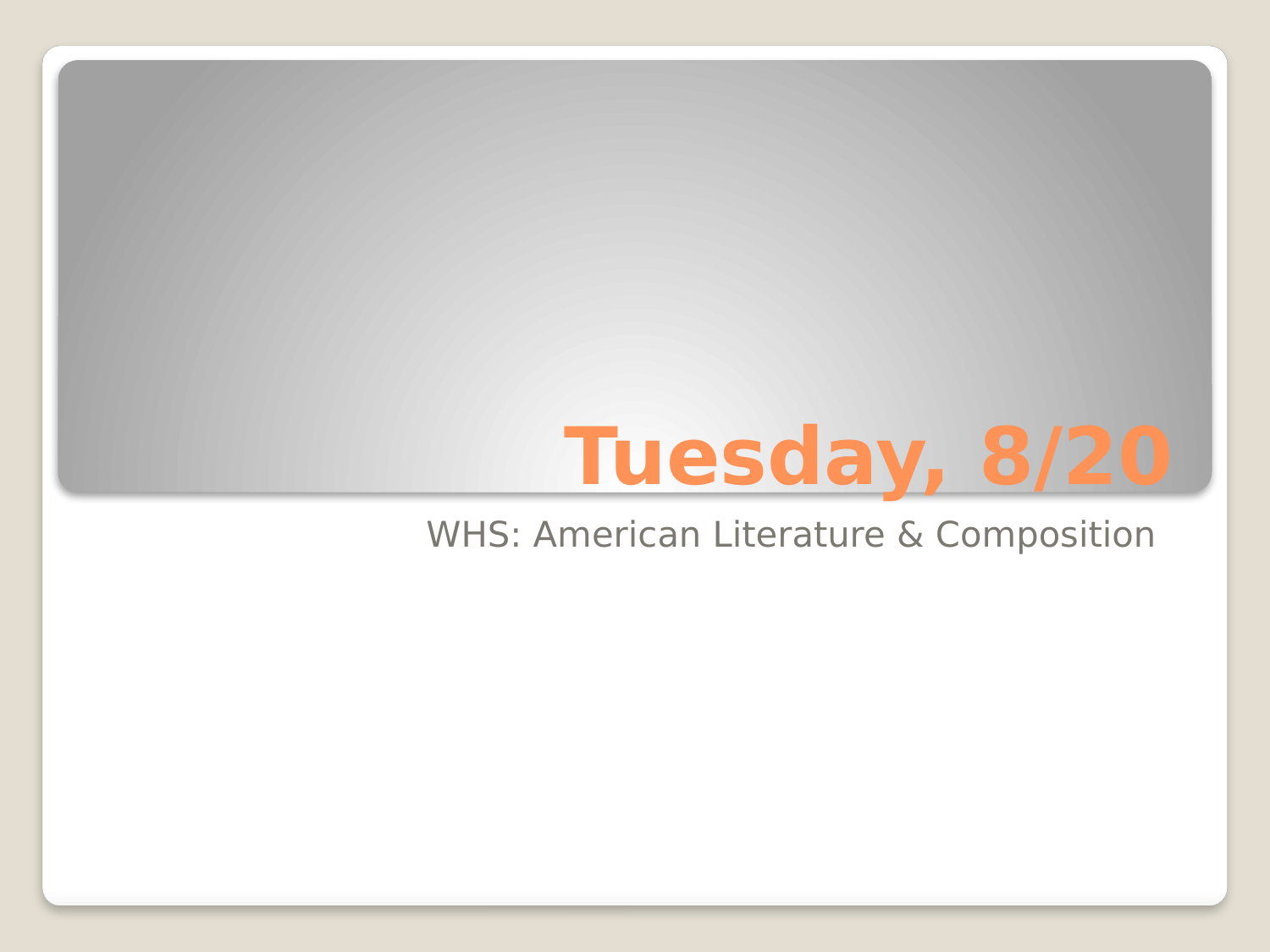

# Tuesday, 8/20
WHS: American Literature & Composition